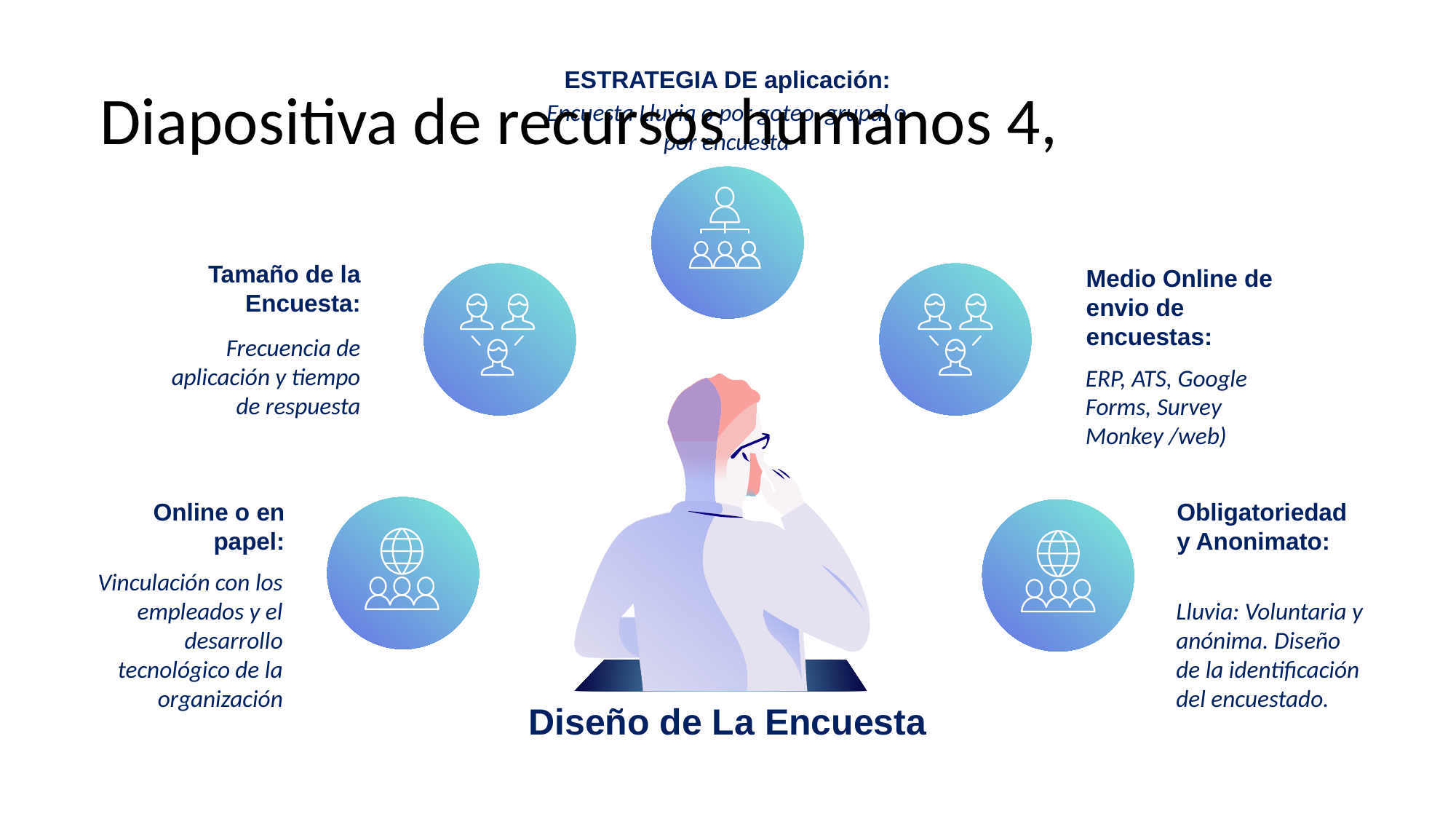

# Diapositiva de recursos humanos 4,
ESTRATEGIA DE aplicación:
Encuesta Lluvia o por goteo, grupal o por encuesta

Tamaño de la Encuesta:
Frecuencia de aplicación y tiempo de respuesta
Medio Online de envio de encuestas:
ERP, ATS, Google Forms, Survey Monkey /web)

Online o en papel:
Vinculación con los empleados y el desarrollo tecnológico de la organización
Obligatoriedad y Anonimato:
Lluvia: Voluntaria y anónima. Diseño de la identificación del encuestado.

Diseño de La Encuesta